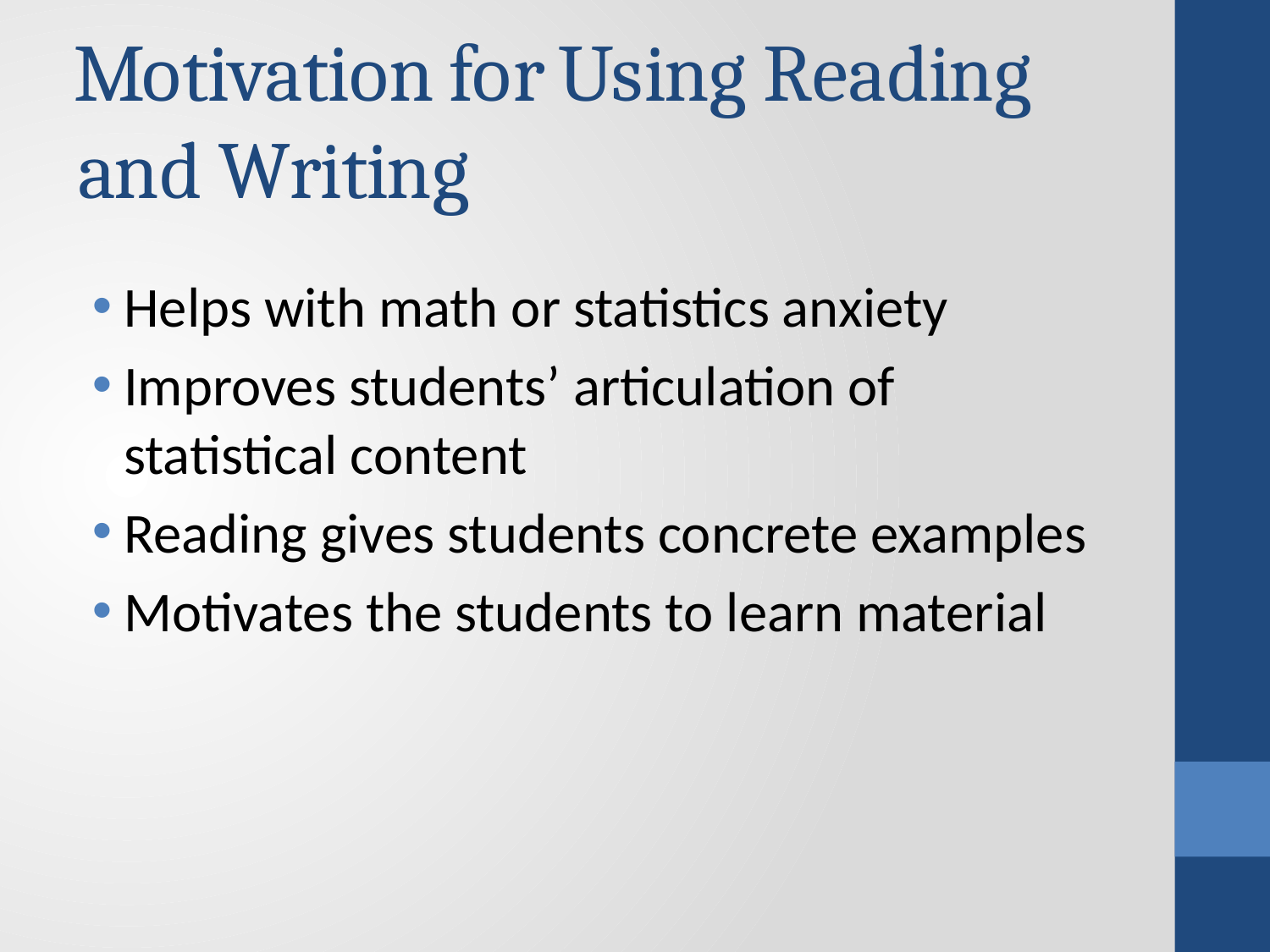

# Motivation for Using Reading and Writing
Helps with math or statistics anxiety
Improves students’ articulation of statistical content
Reading gives students concrete examples
Motivates the students to learn material